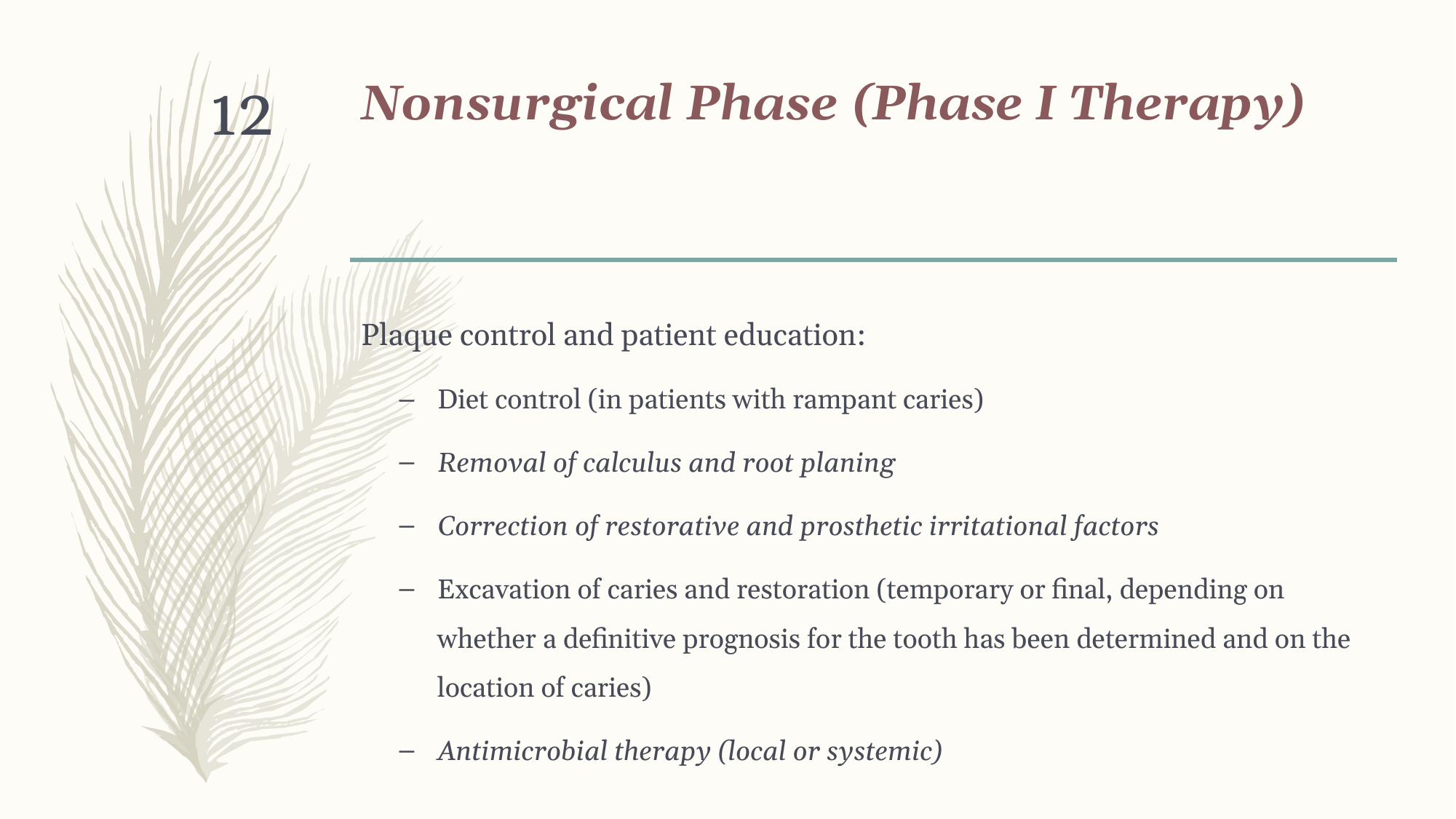

# Nonsurgical Phase (Phase I Therapy)
12
Plaque control and patient education:
Diet control (in patients with rampant caries)
Removal of calculus and root planing
Correction of restorative and prosthetic irritational factors
Excavation of caries and restoration (temporary or final, depending on whether a definitive prognosis for the tooth has been determined and on the location of caries)
Antimicrobial therapy (local or systemic)